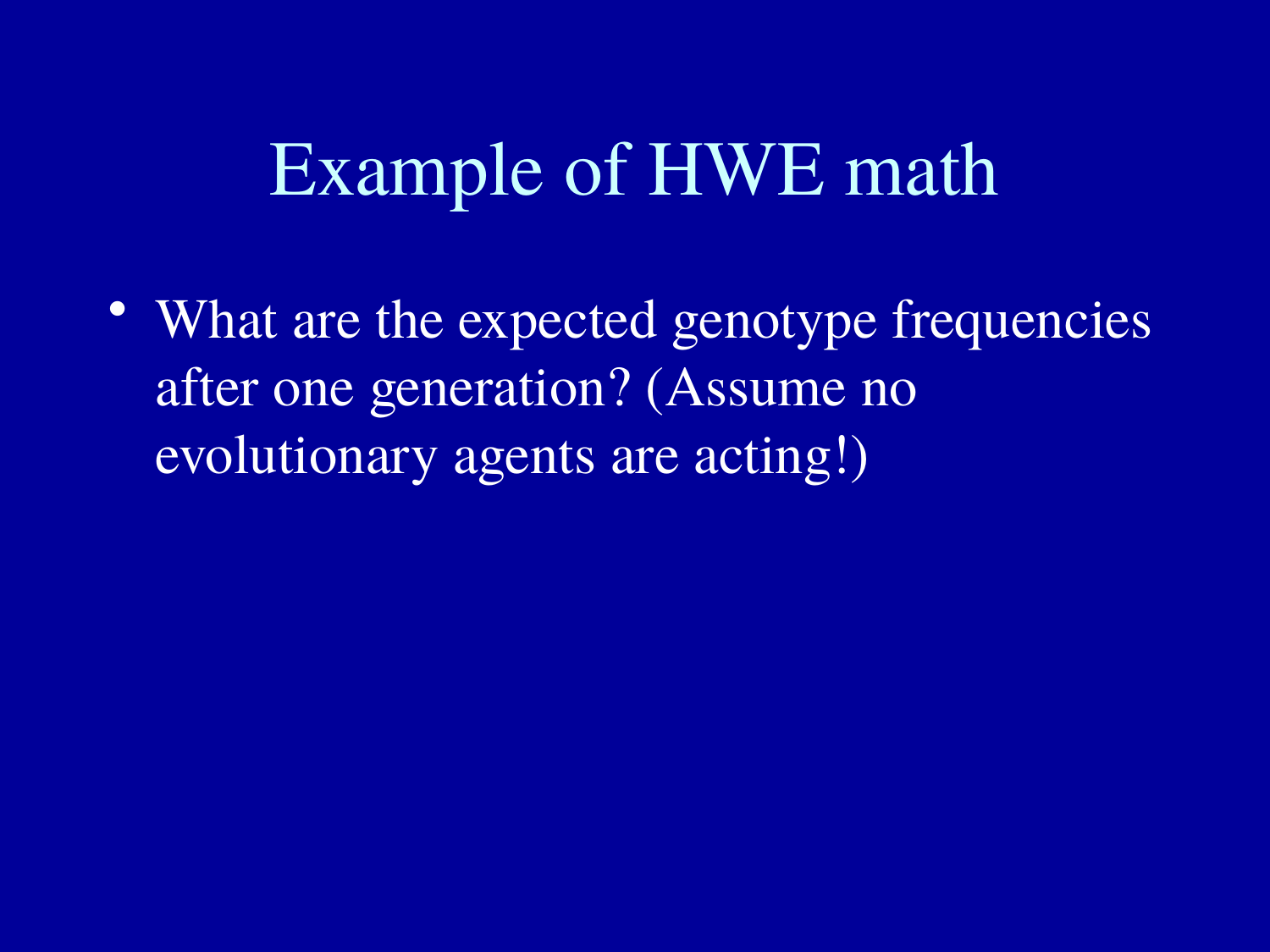

# Example of HWE math
What are the expected genotype frequencies after one generation? (Assume no evolutionary agents are acting!)